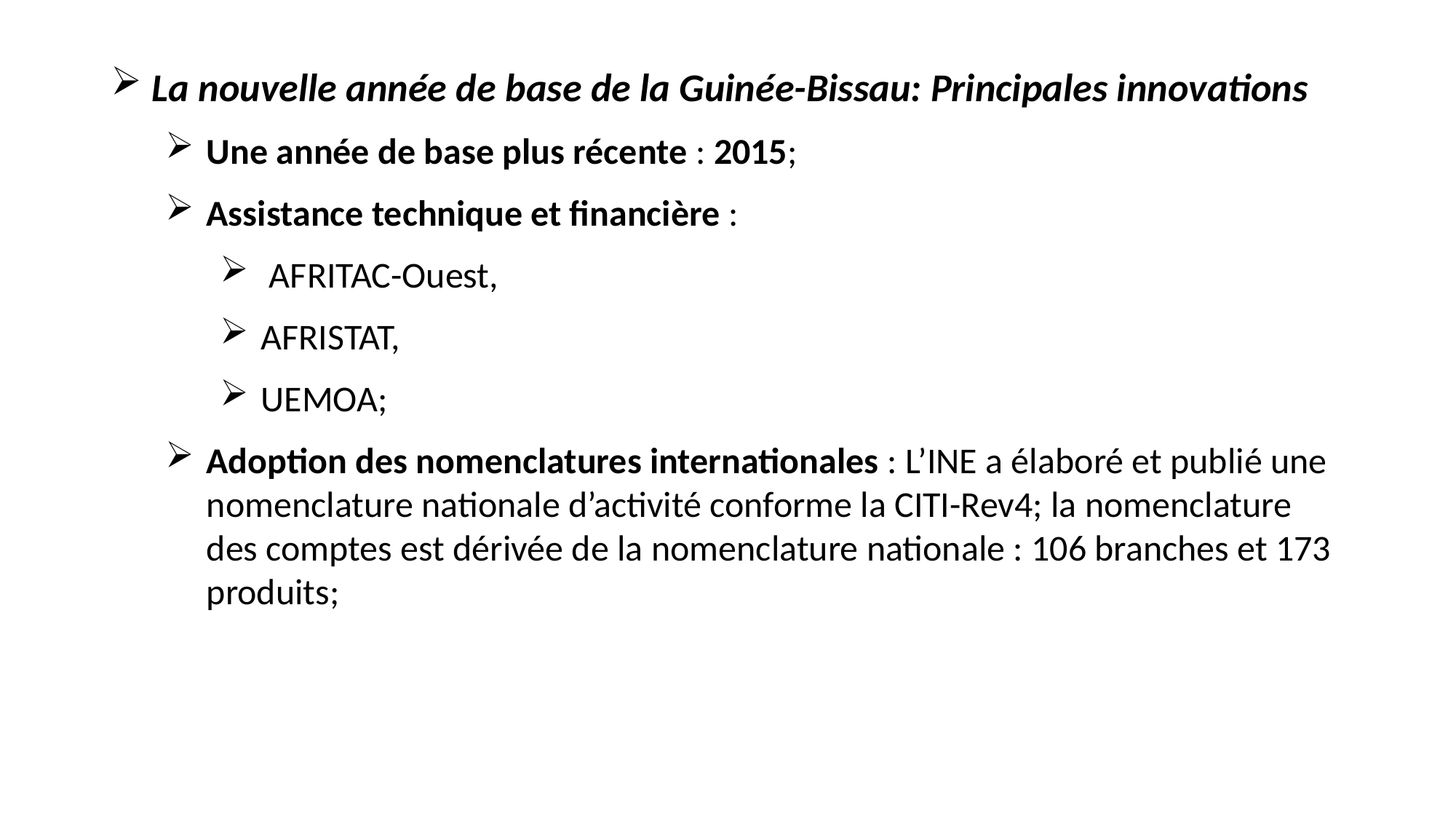

La nouvelle année de base de la Guinée-Bissau: Principales innovations
Une année de base plus récente : 2015;
Assistance technique et financière :
 AFRITAC-Ouest,
AFRISTAT,
UEMOA;
Adoption des nomenclatures internationales : L’INE a élaboré et publié une nomenclature nationale d’activité conforme la CITI-Rev4; la nomenclature des comptes est dérivée de la nomenclature nationale : 106 branches et 173 produits;